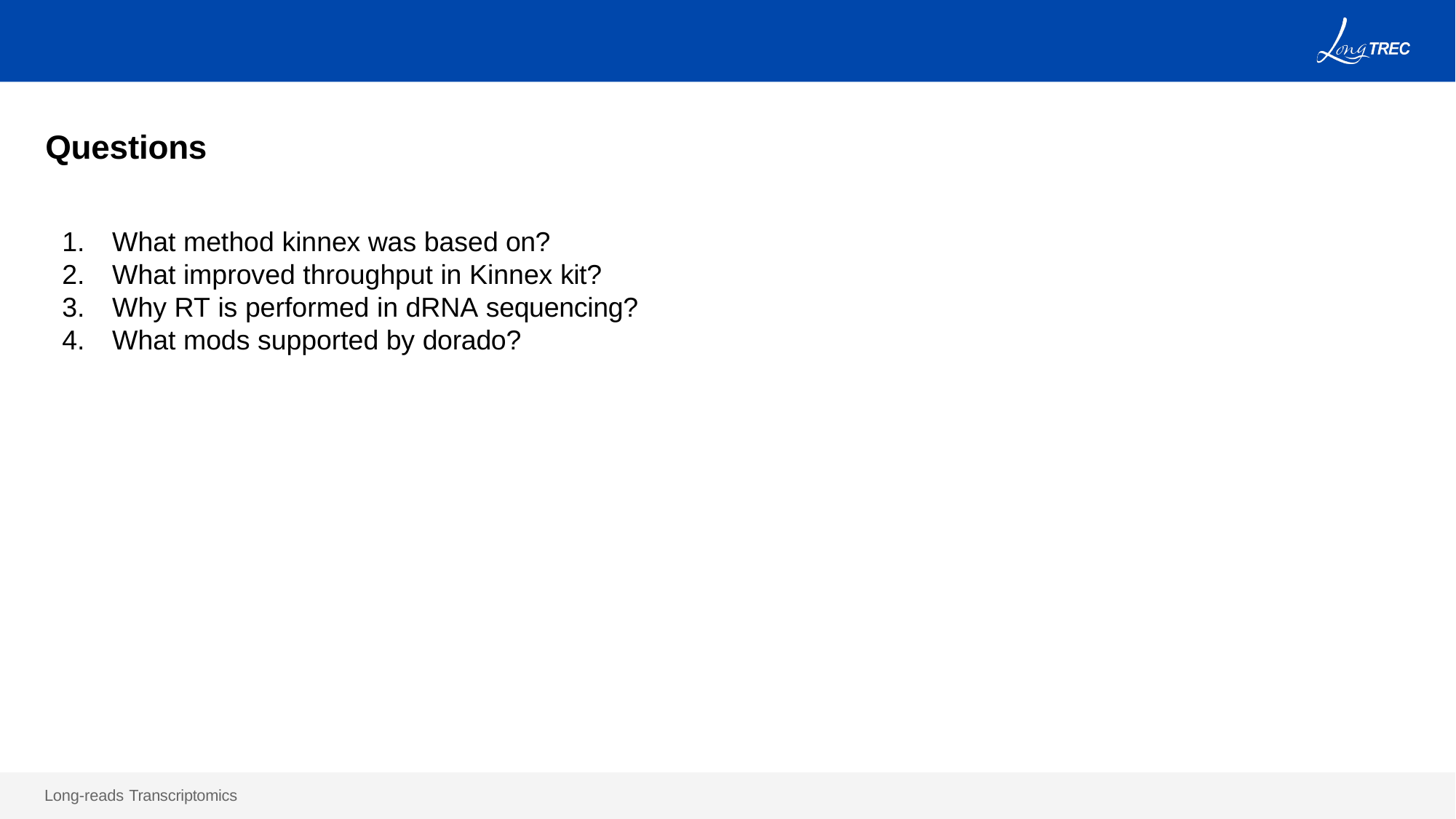

# Questions
What method kinnex was based on?
What improved throughput in Kinnex kit?
Why RT is performed in dRNA sequencing?
What mods supported by dorado?
Long-reads Transcriptomics